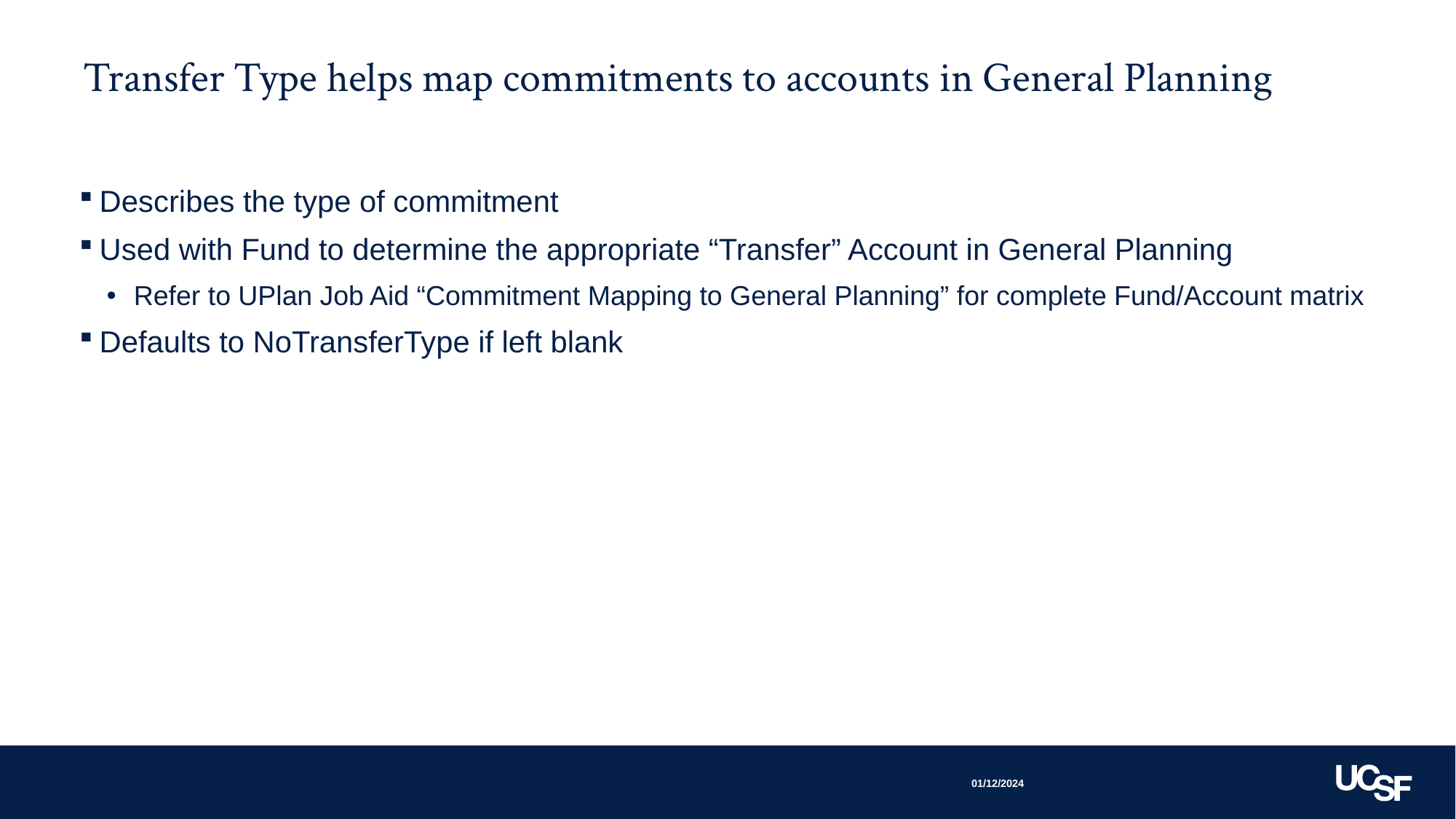

# Transfer Type helps map commitments to accounts in General Planning
Describes the type of commitment
Used with Fund to determine the appropriate “Transfer” Account in General Planning
Refer to UPlan Job Aid “Commitment Mapping to General Planning” for complete Fund/Account matrix
Defaults to NoTransferType if left blank

01/12/2024